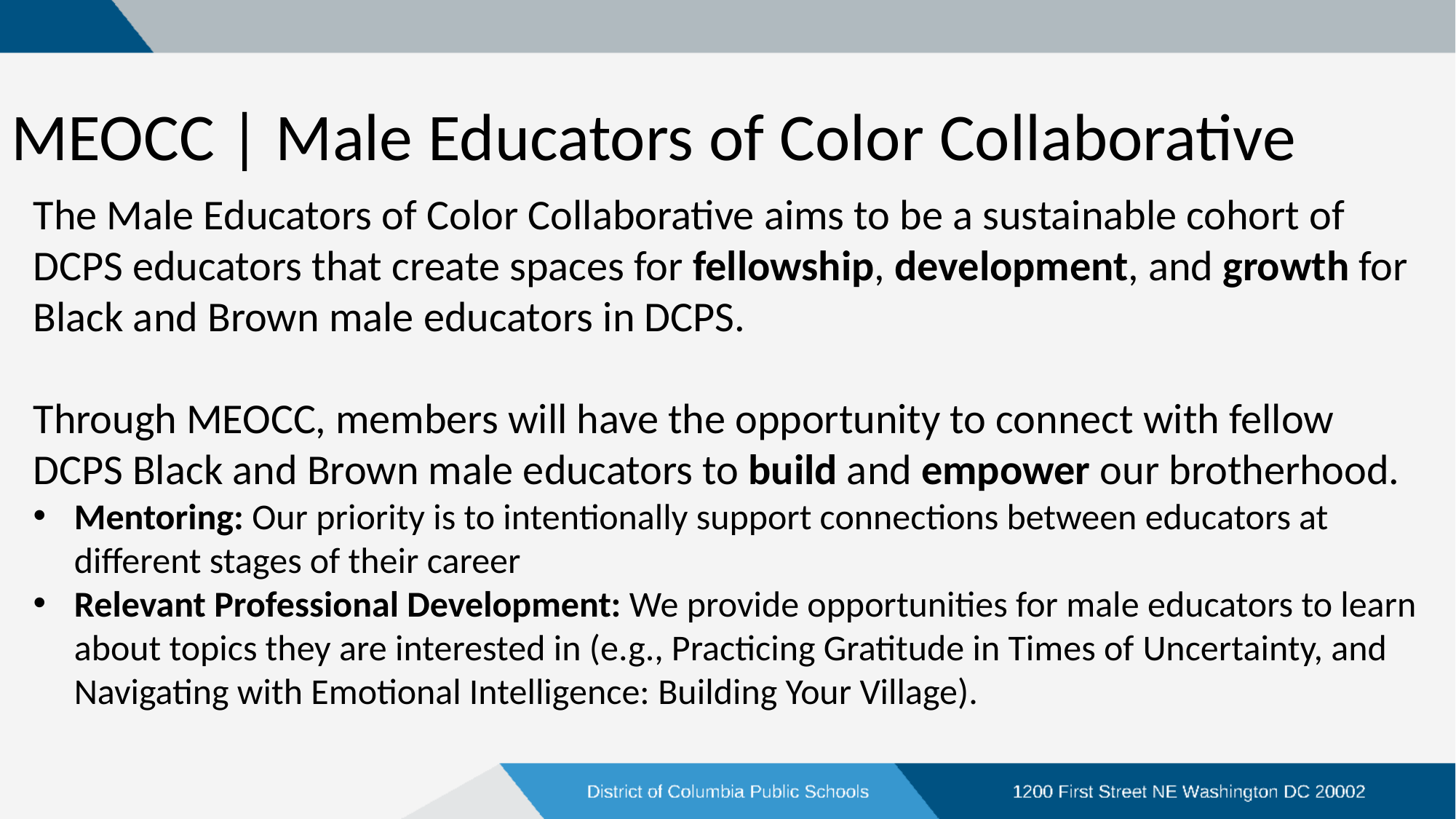

# MEOCC | Male Educators of Color Collaborative
The Male Educators of Color Collaborative aims to be a sustainable cohort of DCPS educators that create spaces for fellowship, development, and growth for Black and Brown male educators in DCPS.​
​
Through MEOCC, members will have the opportunity to connect with fellow DCPS Black and Brown male educators to build and empower our brotherhood.
Mentoring: Our priority is to intentionally support connections between educators at different stages of their career
Relevant Professional Development: We provide opportunities for male educators to learn about topics they are interested in (e.g., Practicing Gratitude in Times of Uncertainty, and Navigating with Emotional Intelligence: Building Your Village).